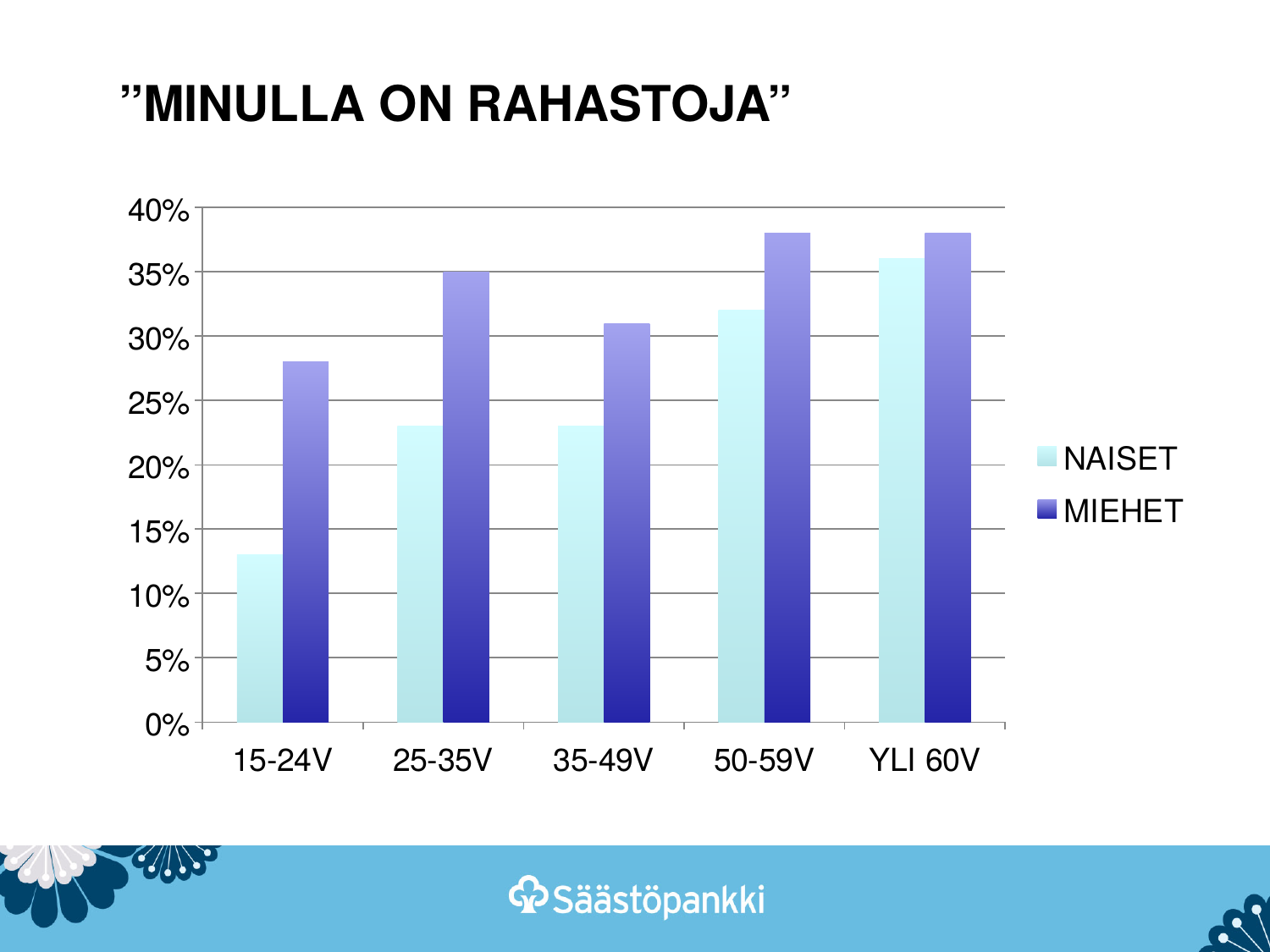

# ”MINULLA ON RAHASTOJA”

### Chart

| Category | NAISET | MIEHET |
|---|---|---|
| 15-24V | 0.13 | 0.28 |
| 25-35V | 0.23 | 0.35 |
| 35-49V | 0.23 | 0.31 |
| 50-59V | 0.32 | 0.38 |
| YLI 60V | 0.36 | 0.38 |